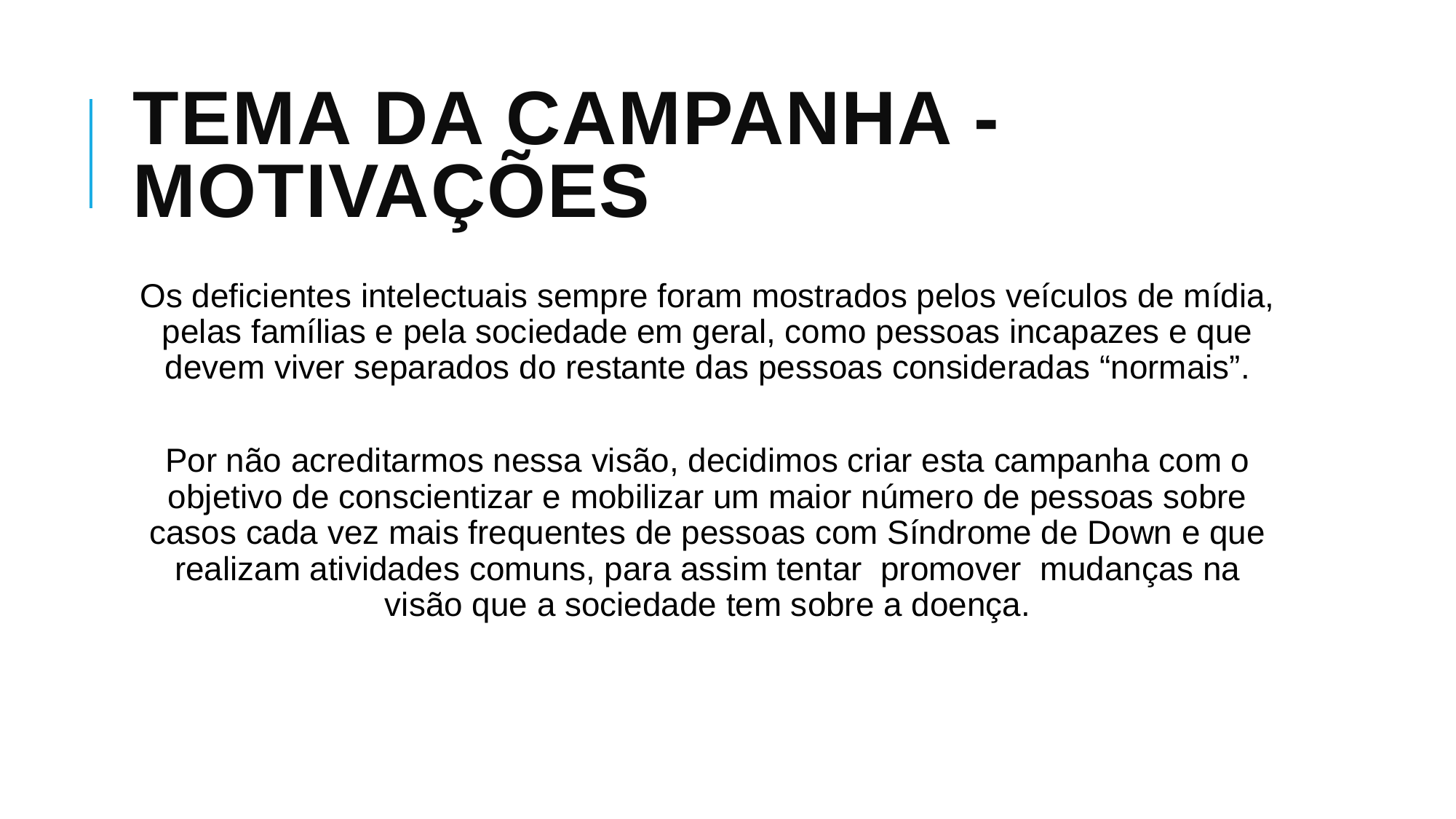

# Tema da Campanha - Motivações
Os deficientes intelectuais sempre foram mostrados pelos veículos de mídia, pelas famílias e pela sociedade em geral, como pessoas incapazes e que devem viver separados do restante das pessoas consideradas “normais”.
Por não acreditarmos nessa visão, decidimos criar esta campanha com o objetivo de conscientizar e mobilizar um maior número de pessoas sobre casos cada vez mais frequentes de pessoas com Síndrome de Down e que realizam atividades comuns, para assim tentar  promover  mudanças na visão que a sociedade tem sobre a doença.